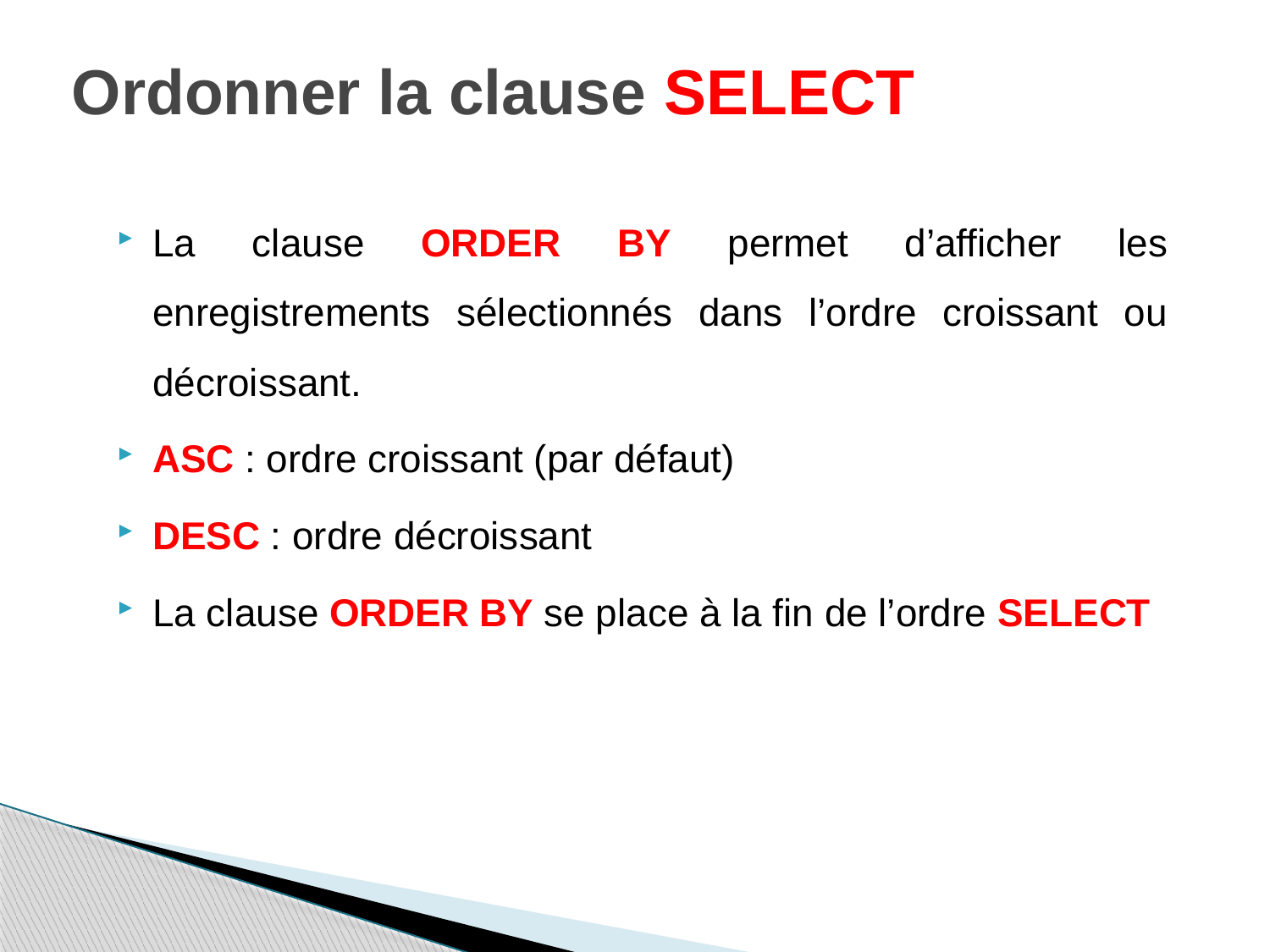

# Ordonner la clause SELECT
La clause ORDER BY permet d’afficher les enregistrements sélectionnés dans l’ordre croissant ou décroissant.
ASC : ordre croissant (par défaut)
DESC : ordre décroissant
La clause ORDER BY se place à la fin de l’ordre SELECT